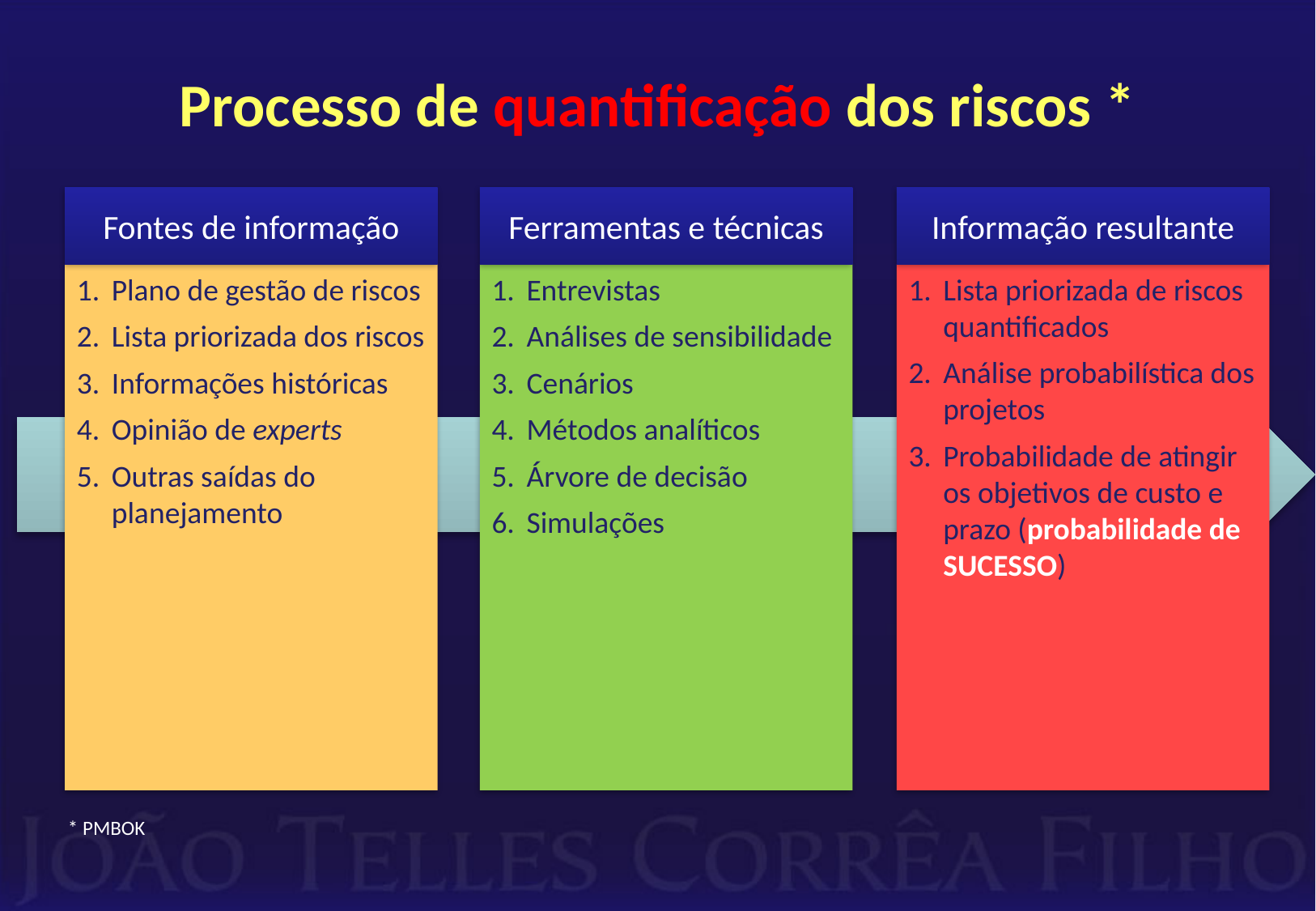

# Processo de quantificação dos riscos *
Fontes de informação
Ferramentas e técnicas
Informação resultante
Plano de gestão de riscos
Lista priorizada dos riscos
Informações históricas
Opinião de experts
Outras saídas do planejamento
Entrevistas
Análises de sensibilidade
Cenários
Métodos analíticos
Árvore de decisão
Simulações
Lista priorizada de riscos quantificados
Análise probabilística dos projetos
Probabilidade de atingir os objetivos de custo e prazo (probabilidade de SUCESSO)

* PMBOK